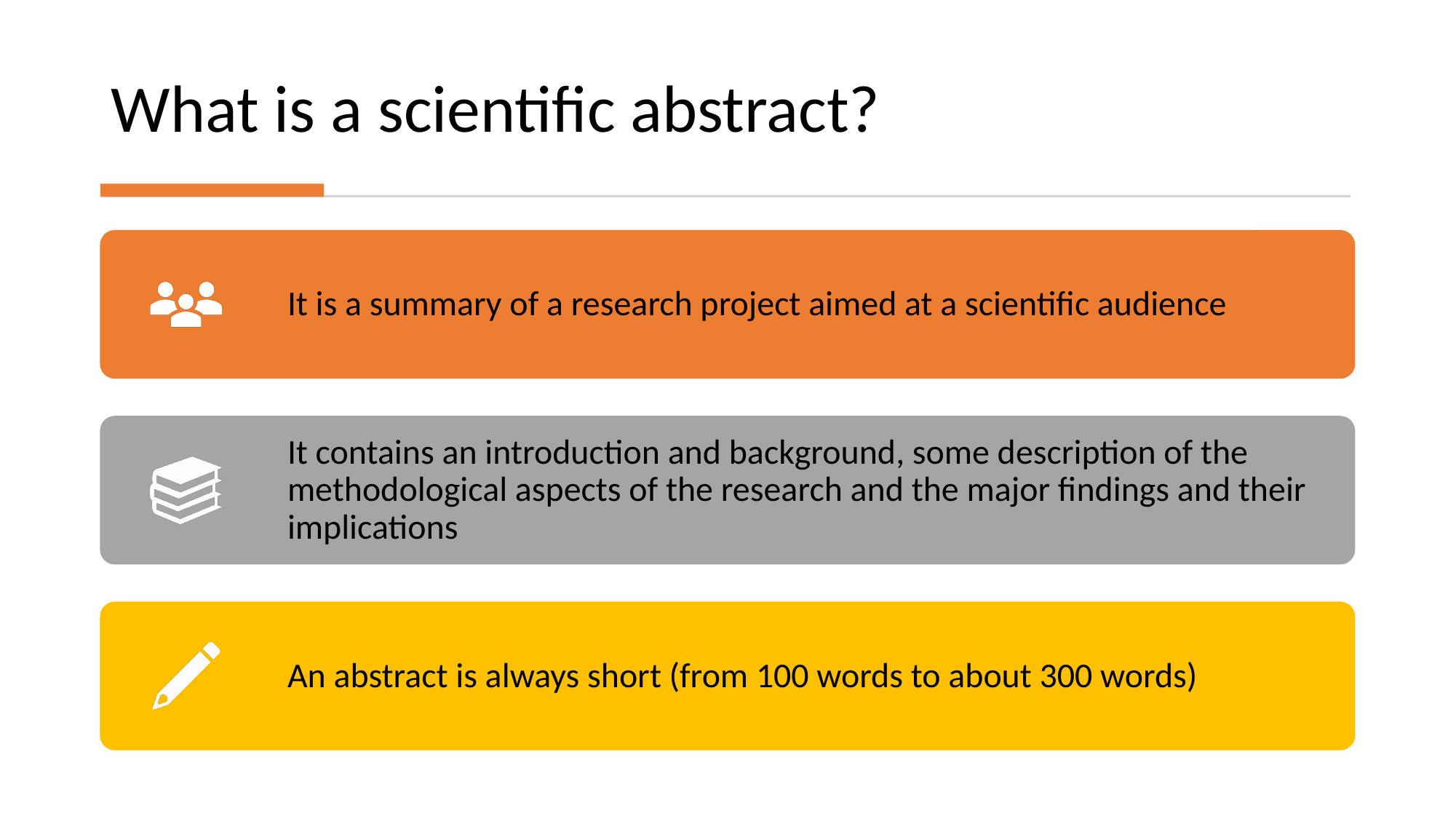

# What is a scientific abstract?

It is a summary of a research project aimed at a scientific audience
It contains an introduction and background, some description of the methodological aspects of the research and the major findings and their implications
An abstract is always short (from 100 words to about 300 words)